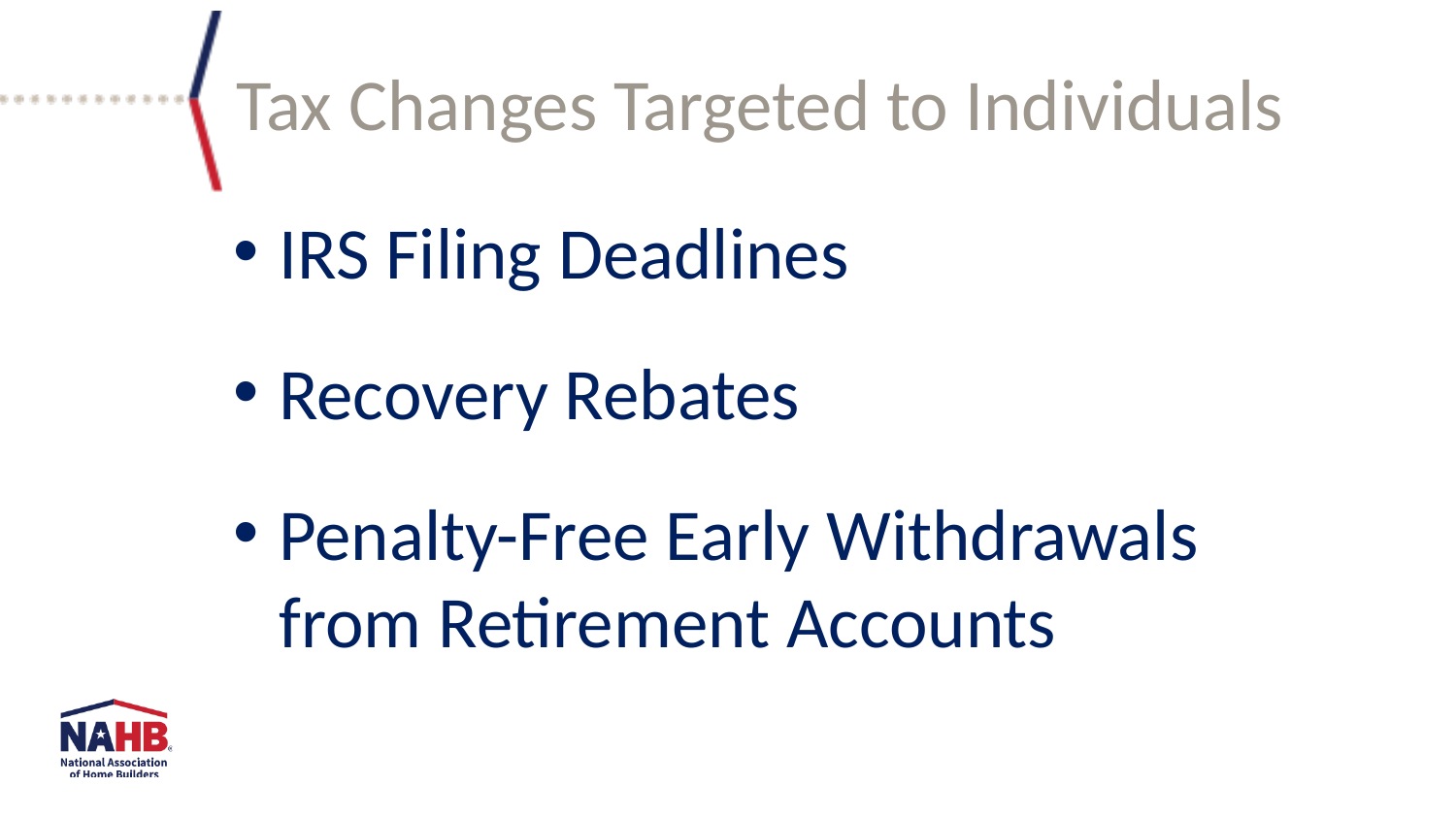

Tax Changes Targeted to Individuals
IRS Filing Deadlines

Recovery Rebates

Penalty-Free Early Withdrawals from Retirement Accounts